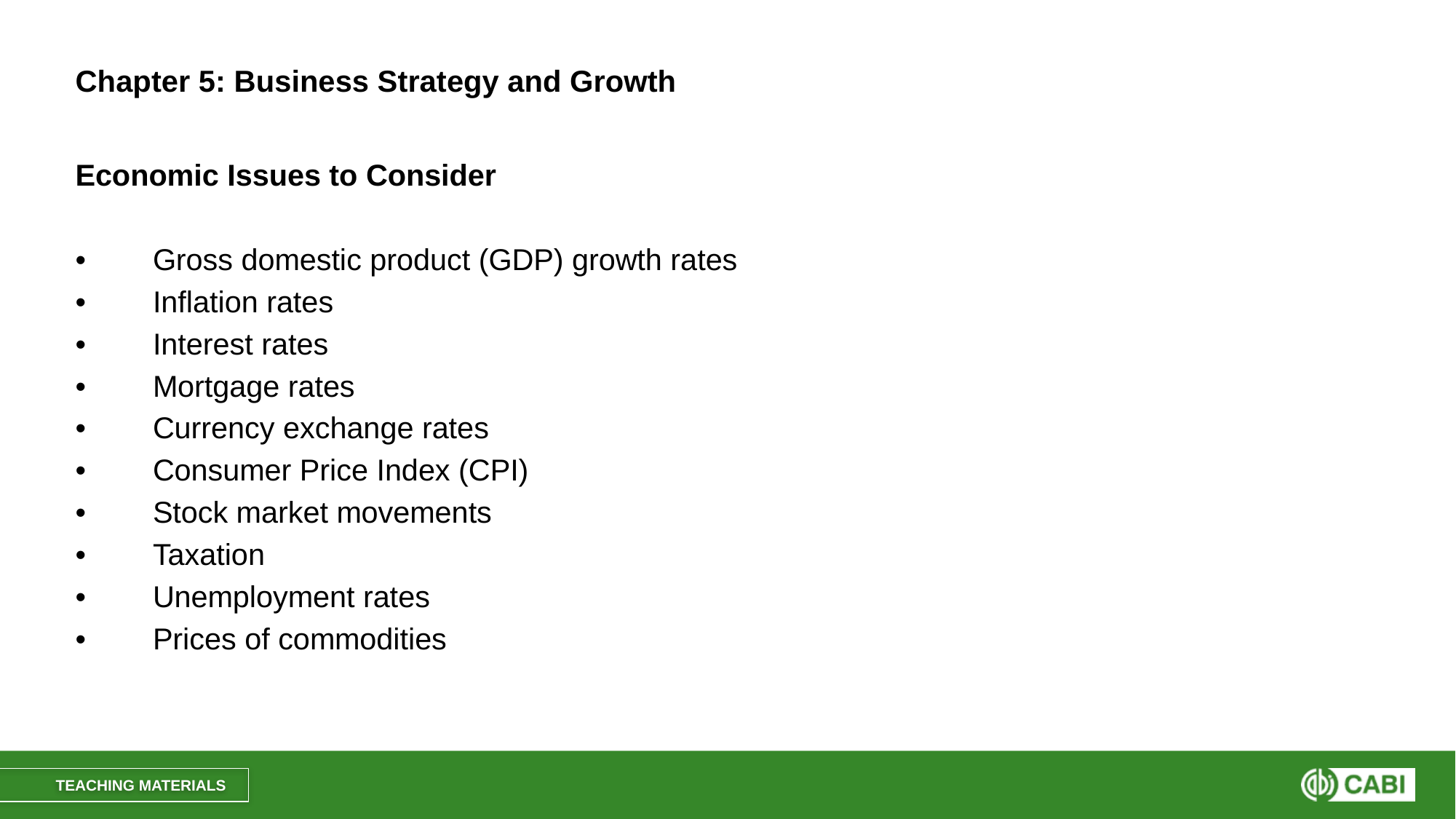

# Chapter 5: Business Strategy and Growth
Economic Issues to Consider

•	Gross domestic product (GDP) growth rates
•	Inflation rates
•	Interest rates
•	Mortgage rates
•	Currency exchange rates
•	Consumer Price Index (CPI)
•	Stock market movements
•	Taxation
•	Unemployment rates
•	Prices of commodities